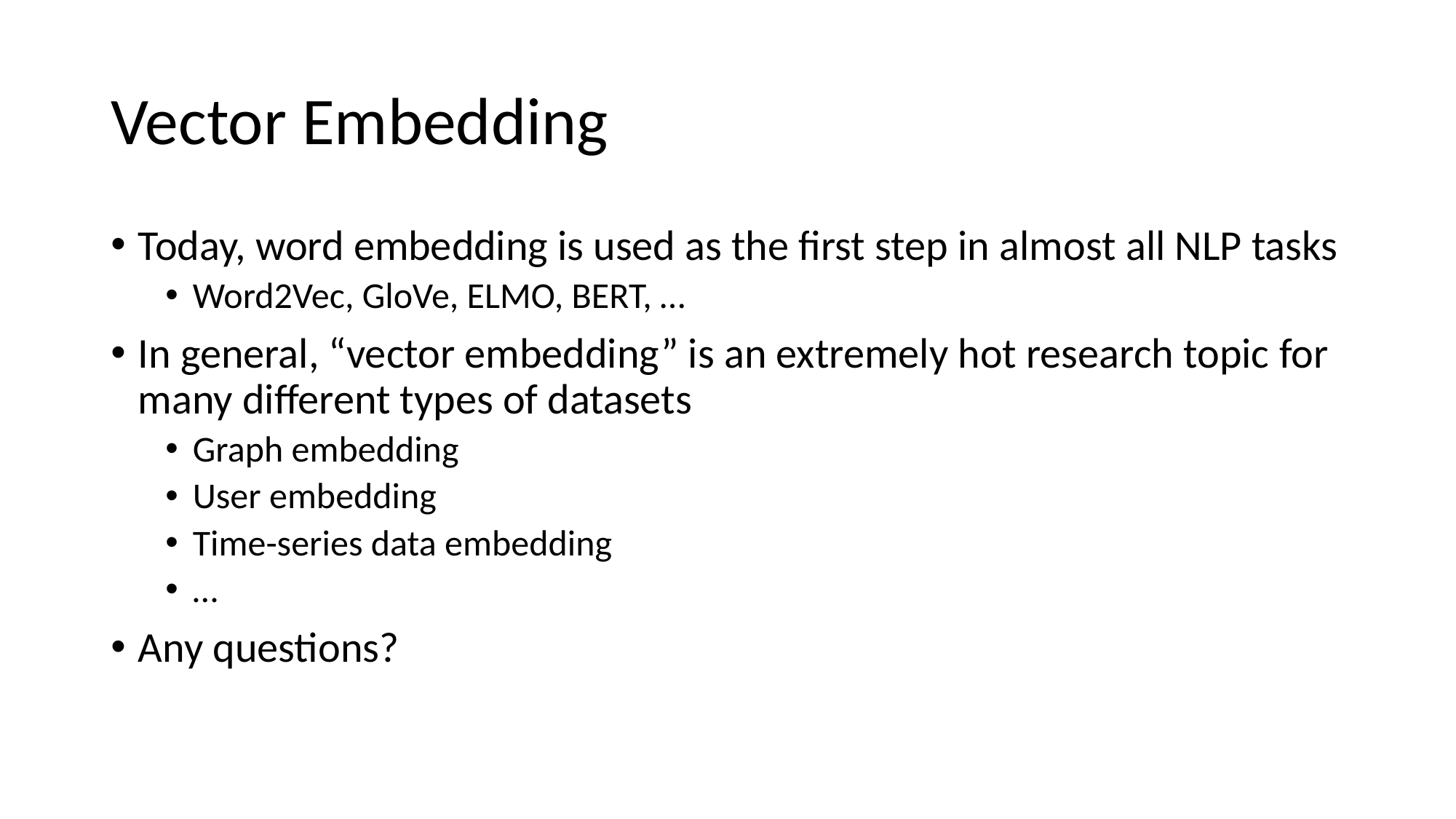

# Vector Embedding
Today, word embedding is used as the first step in almost all NLP tasks
Word2Vec, GloVe, ELMO, BERT, …
In general, “vector embedding” is an extremely hot research topic for many different types of datasets
Graph embedding
User embedding
Time-series data embedding
…
Any questions?